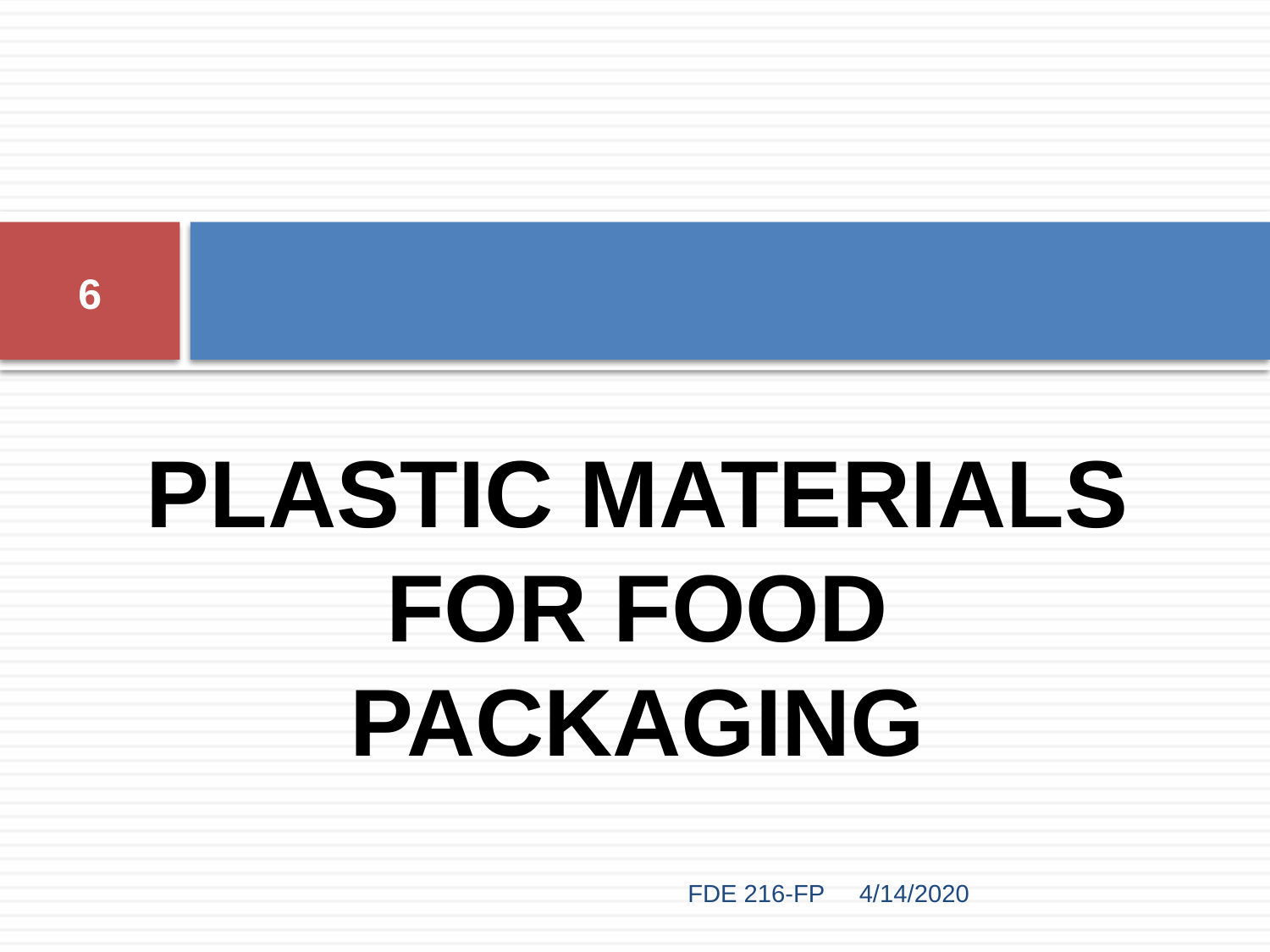

6
PLASTIC MATERIALS FOR FOOD PACKAGING
FDE 216-FP
4/14/2020